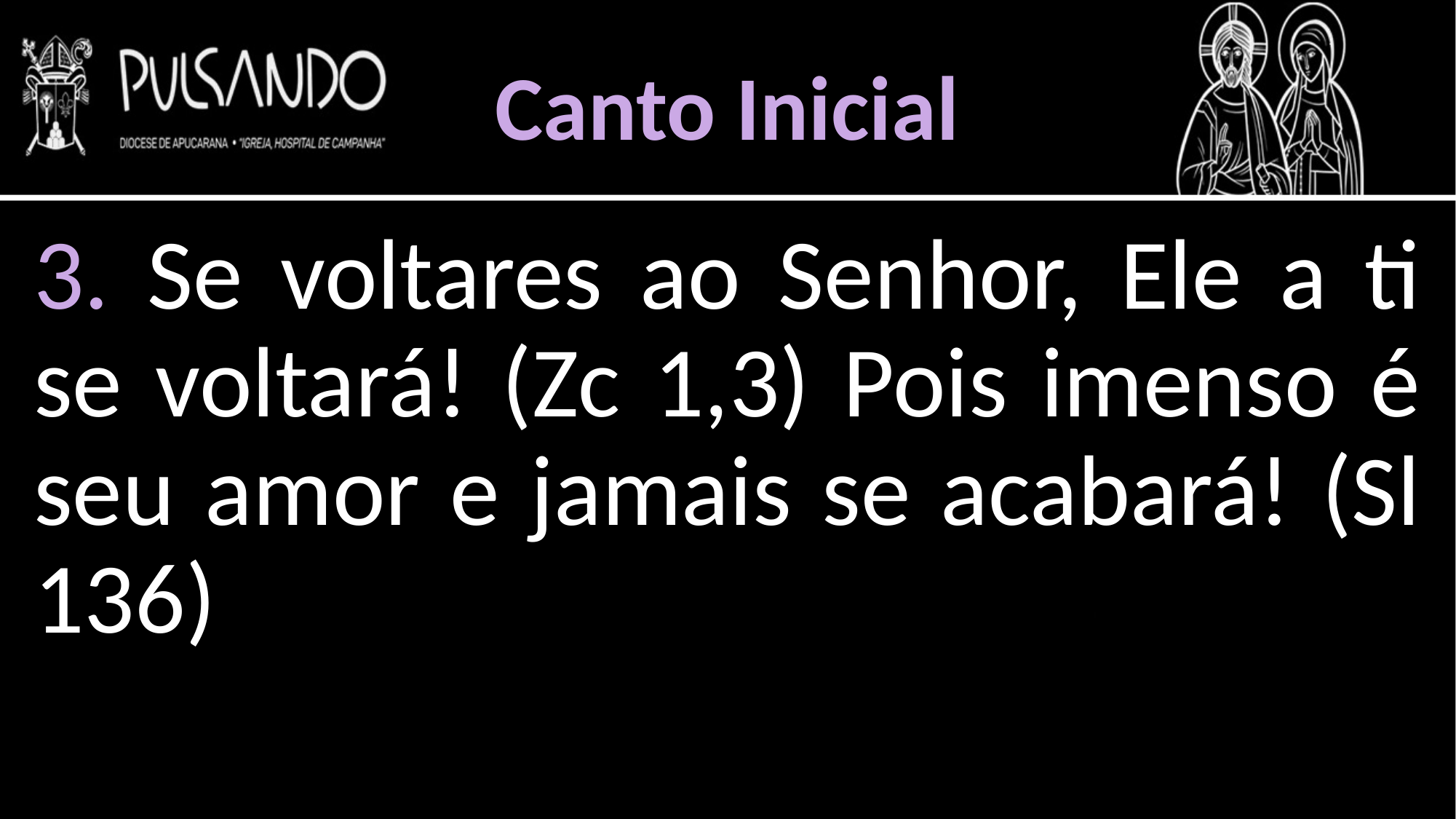

Canto Inicial
3. Se voltares ao Senhor, Ele a ti se voltará! (Zc 1,3) Pois imenso é seu amor e jamais se acabará! (Sl 136)